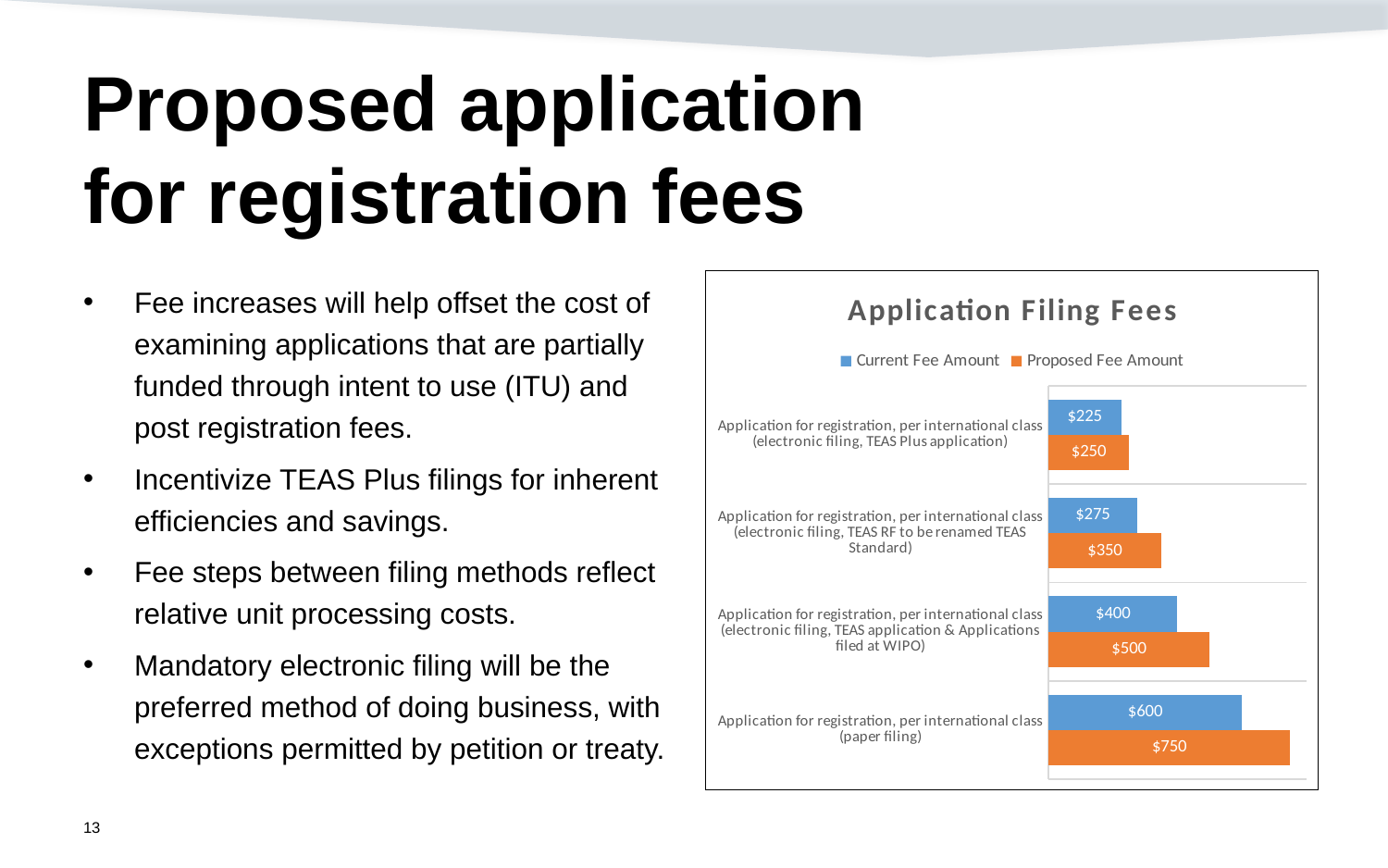

# Proposed application for registration fees
Fee increases will help offset the cost of examining applications that are partially funded through intent to use (ITU) and post registration fees.
Incentivize TEAS Plus filings for inherent efficiencies and savings.
Fee steps between filing methods reflect relative unit processing costs.
Mandatory electronic filing will be the preferred method of doing business, with exceptions permitted by petition or treaty.

### Chart: Application Filing Fees

| Category | Proposed Fee Amount | Current Fee Amount |
|---|---|---|
| Application for registration, per international class (paper filing) | 750.0 | 600.0 |
| Application for registration, per international class (electronic filing, TEAS application & Applications filed at WIPO) | 500.0 | 400.0 |
| Application for registration, per international class (electronic filing, TEAS RF to be renamed TEAS Standard) | 350.0 | 275.0 |
| Application for registration, per international class (electronic filing, TEAS Plus application) | 250.0 | 225.0 |
13